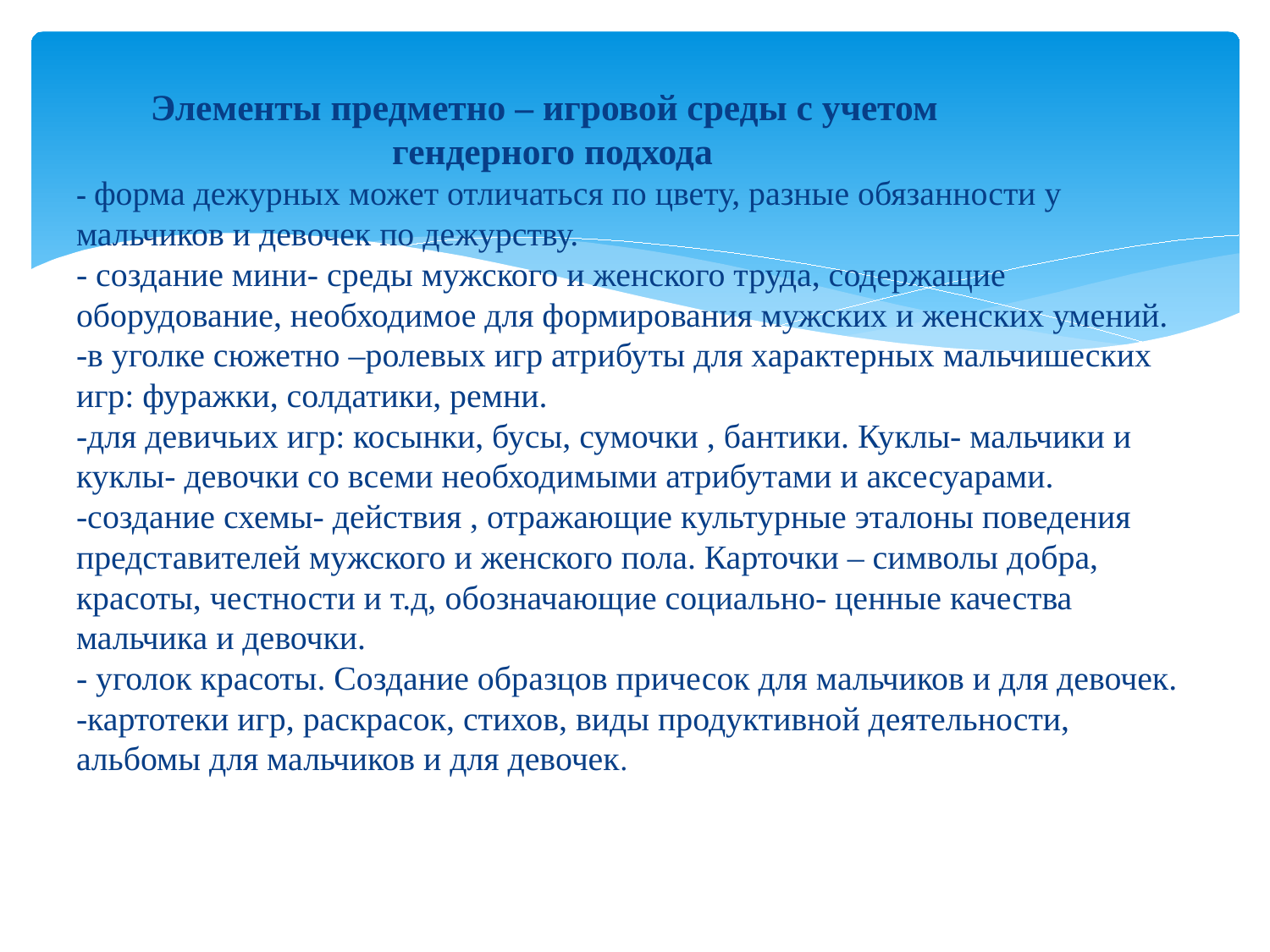

# Элементы предметно – игровой среды с учетом гендерного подхода - форма дежурных может отличаться по цвету, разные обязанности у мальчиков и девочек по дежурству. - создание мини- среды мужского и женского труда, содержащие оборудование, необходимое для формирования мужских и женских умений. -в уголке сюжетно –ролевых игр атрибуты для характерных мальчишеских игр: фуражки, солдатики, ремни. -для девичьих игр: косынки, бусы, сумочки , бантики. Куклы- мальчики и куклы- девочки со всеми необходимыми атрибутами и аксесуарами. -создание схемы- действия , отражающие культурные эталоны поведения представителей мужского и женского пола. Карточки – символы добра, красоты, честности и т.д, обозначающие социально- ценные качества мальчика и девочки. - уголок красоты. Создание образцов причесок для мальчиков и для девочек. -картотеки игр, раскрасок, стихов, виды продуктивной деятельности, альбомы для мальчиков и для девочек.